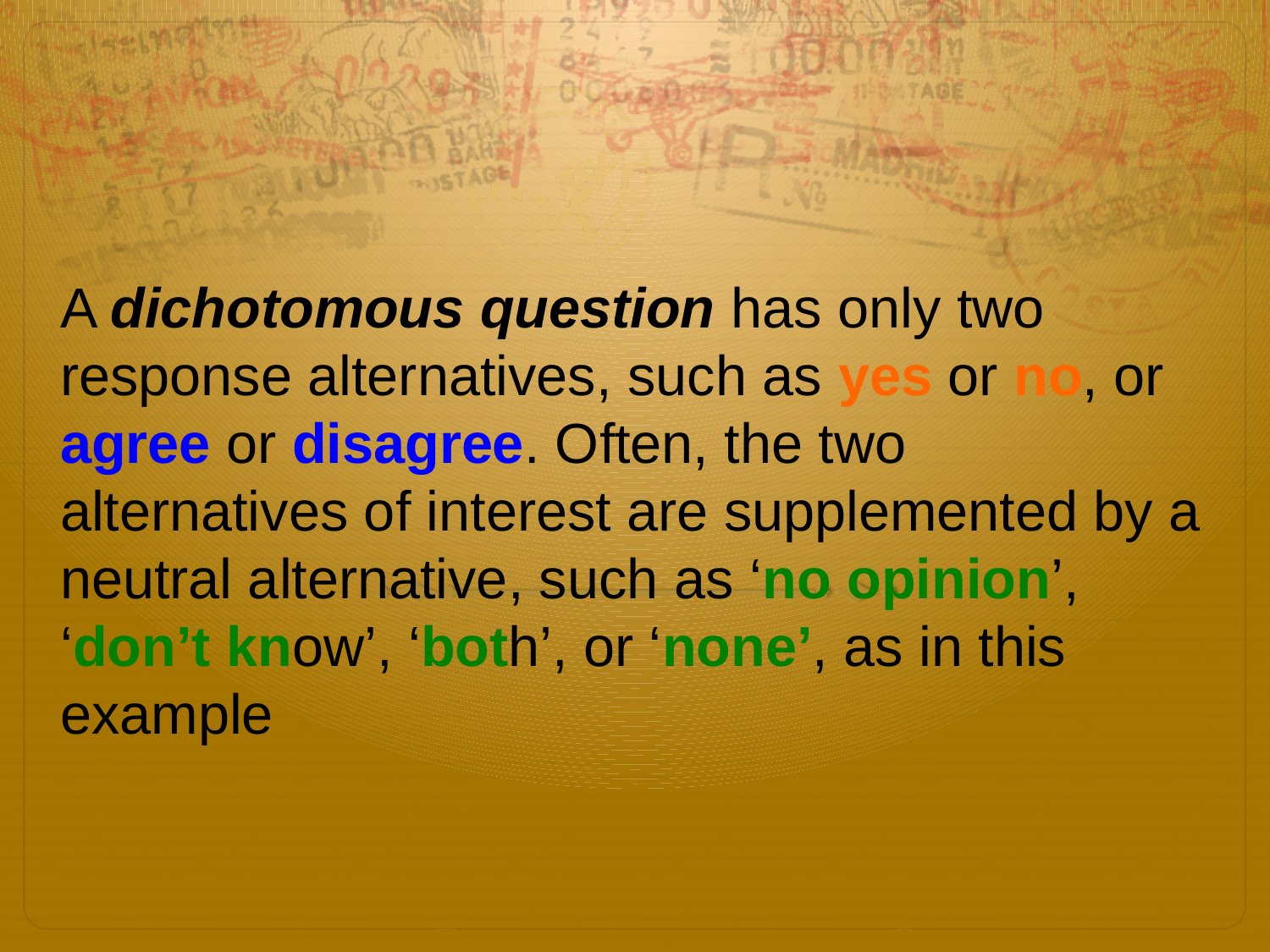

A dichotomous question has only two response alternatives, such as yes or no, or agree or disagree. Often, the two alternatives of interest are supplemented by a neutral alternative, such as ‘no opinion’, ‘don’t know’, ‘both’, or ‘none’, as in this example